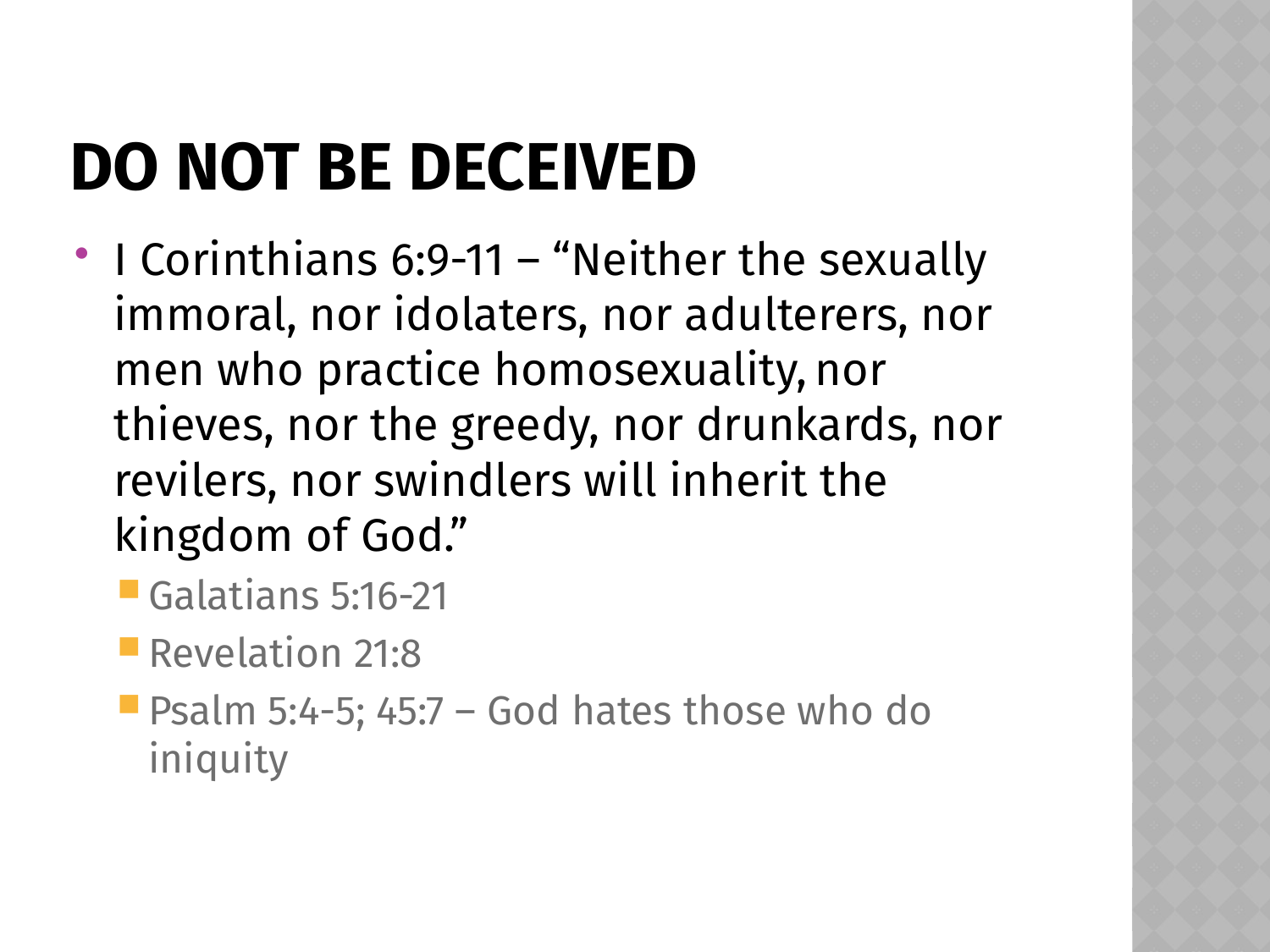

# Do Not Be Deceived
I Corinthians 6:9-11 – “Neither the sexually immoral, nor idolaters, nor adulterers, nor men who practice homosexuality, nor thieves, nor the greedy, nor drunkards, nor revilers, nor swindlers will inherit the kingdom of God.”
Galatians 5:16-21
Revelation 21:8
Psalm 5:4-5; 45:7 – God hates those who do iniquity